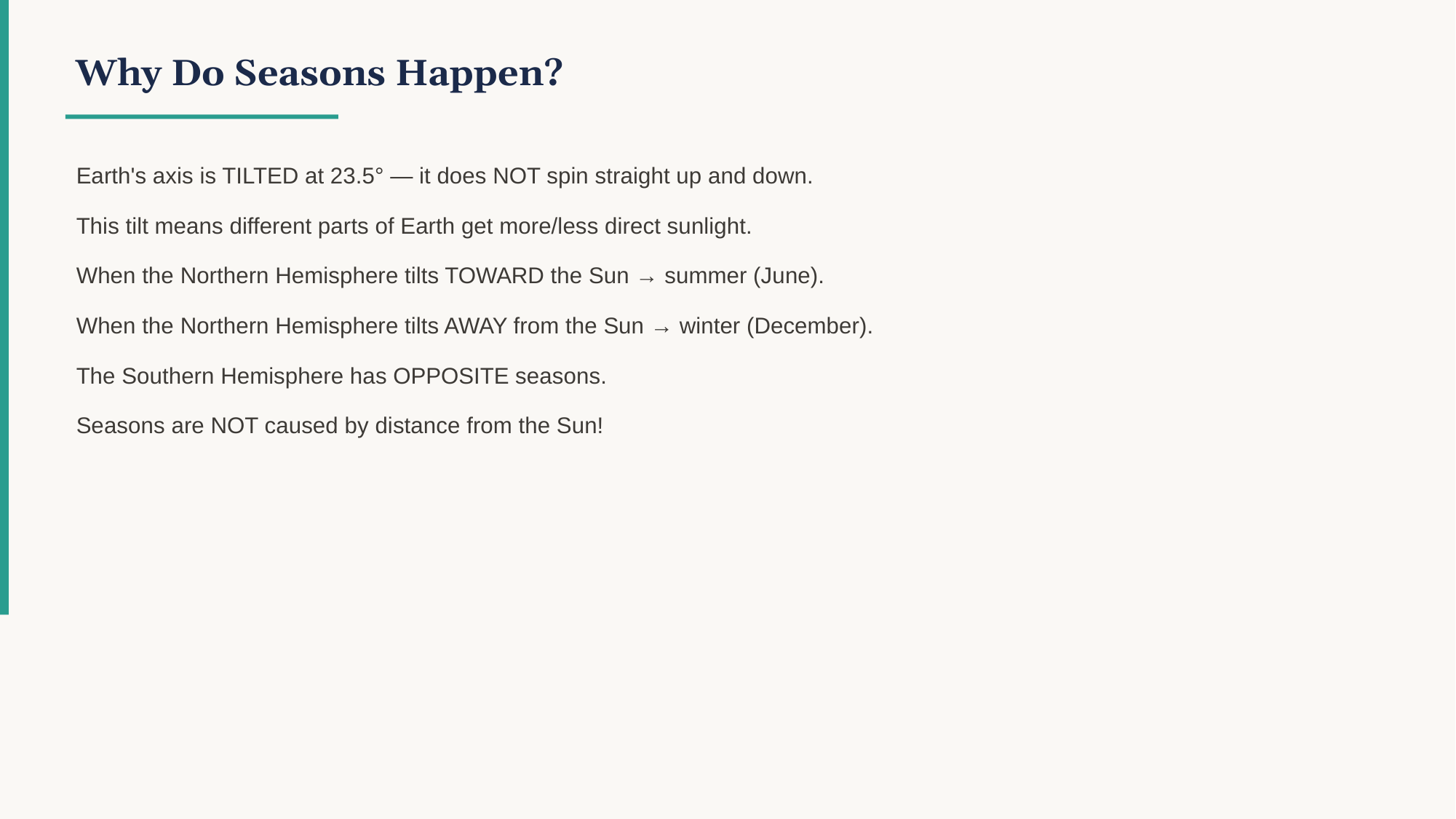

Why Do Seasons Happen?

Earth's axis is TILTED at 23.5° — it does NOT spin straight up and down.
This tilt means different parts of Earth get more/less direct sunlight.
When the Northern Hemisphere tilts TOWARD the Sun → summer (June).
When the Northern Hemisphere tilts AWAY from the Sun → winter (December).
The Southern Hemisphere has OPPOSITE seasons.
Seasons are NOT caused by distance from the Sun!